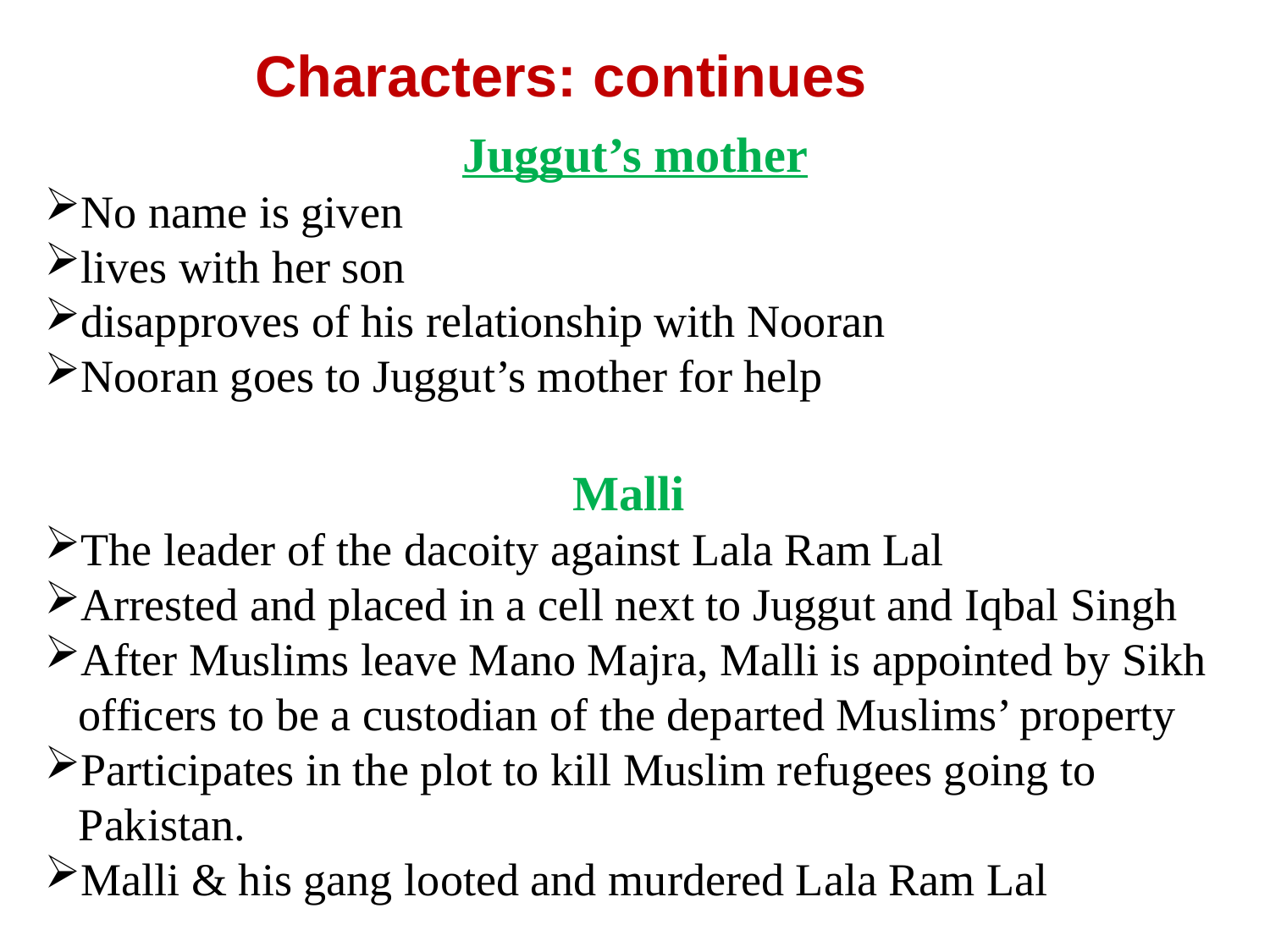

# Characters: continues

Juggut’s mother
No name is given
lives with her son
disapproves of his relationship with Nooran
Nooran goes to Juggut’s mother for help

Malli
The leader of the dacoity against Lala Ram Lal
Arrested and placed in a cell next to Juggut and Iqbal Singh
After Muslims leave Mano Majra, Malli is appointed by Sikh
   officers to be a custodian of the departed Muslims’ property
Participates in the plot to kill Muslim refugees going to
   Pakistan.
Malli & his gang looted and murdered Lala Ram Lal